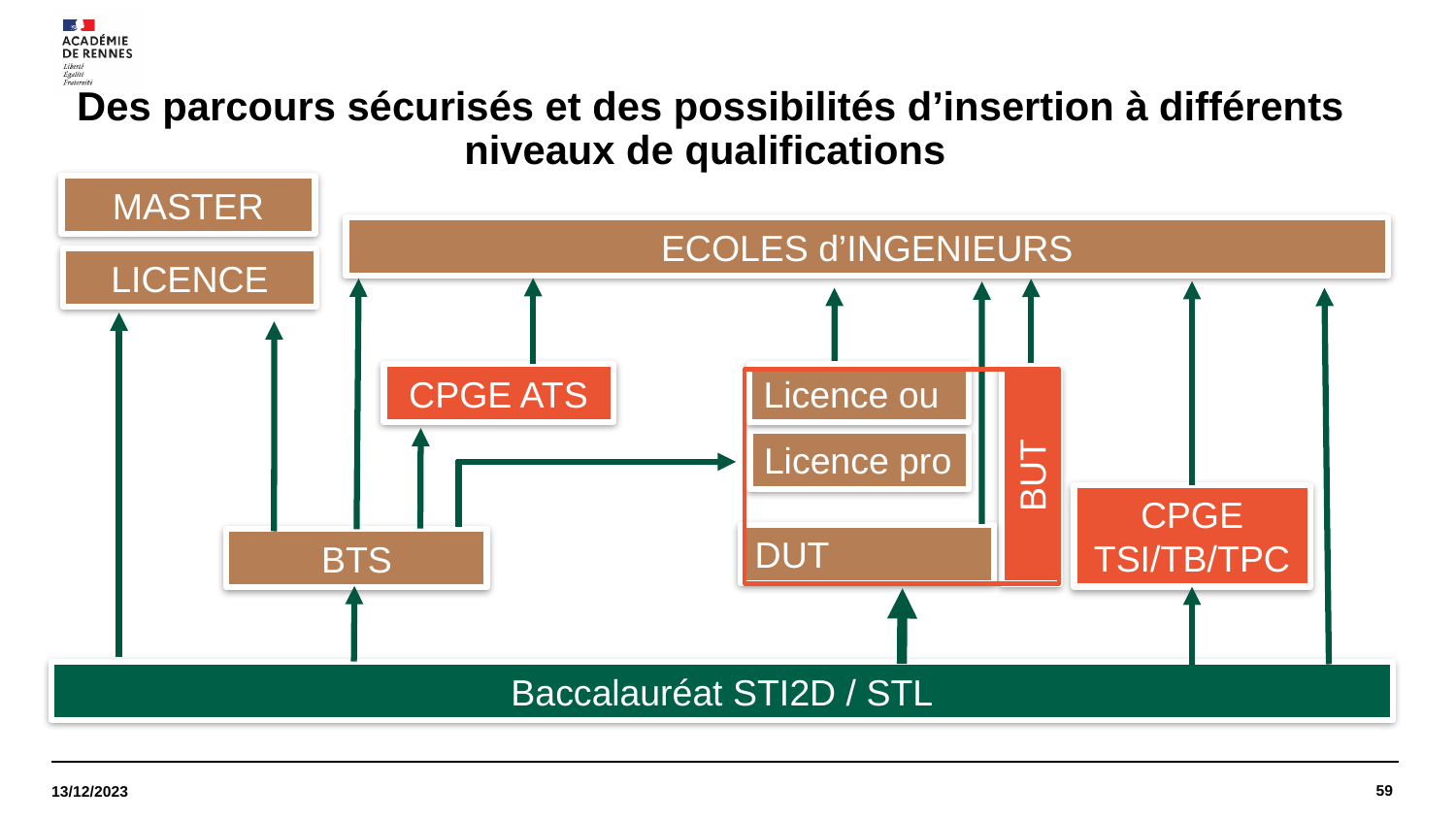

# Des parcours sécurisés et des possibilités d’insertion à différents niveaux de qualifications
MASTER
ECOLES d’INGENIEURS
LICENCE
CPGE ATS
Licence ou

Licence pro
BUT
CPGE TSI/TB/TPC
DUT
BTS
Baccalauréat STI2D / STL
59
13/12/2023